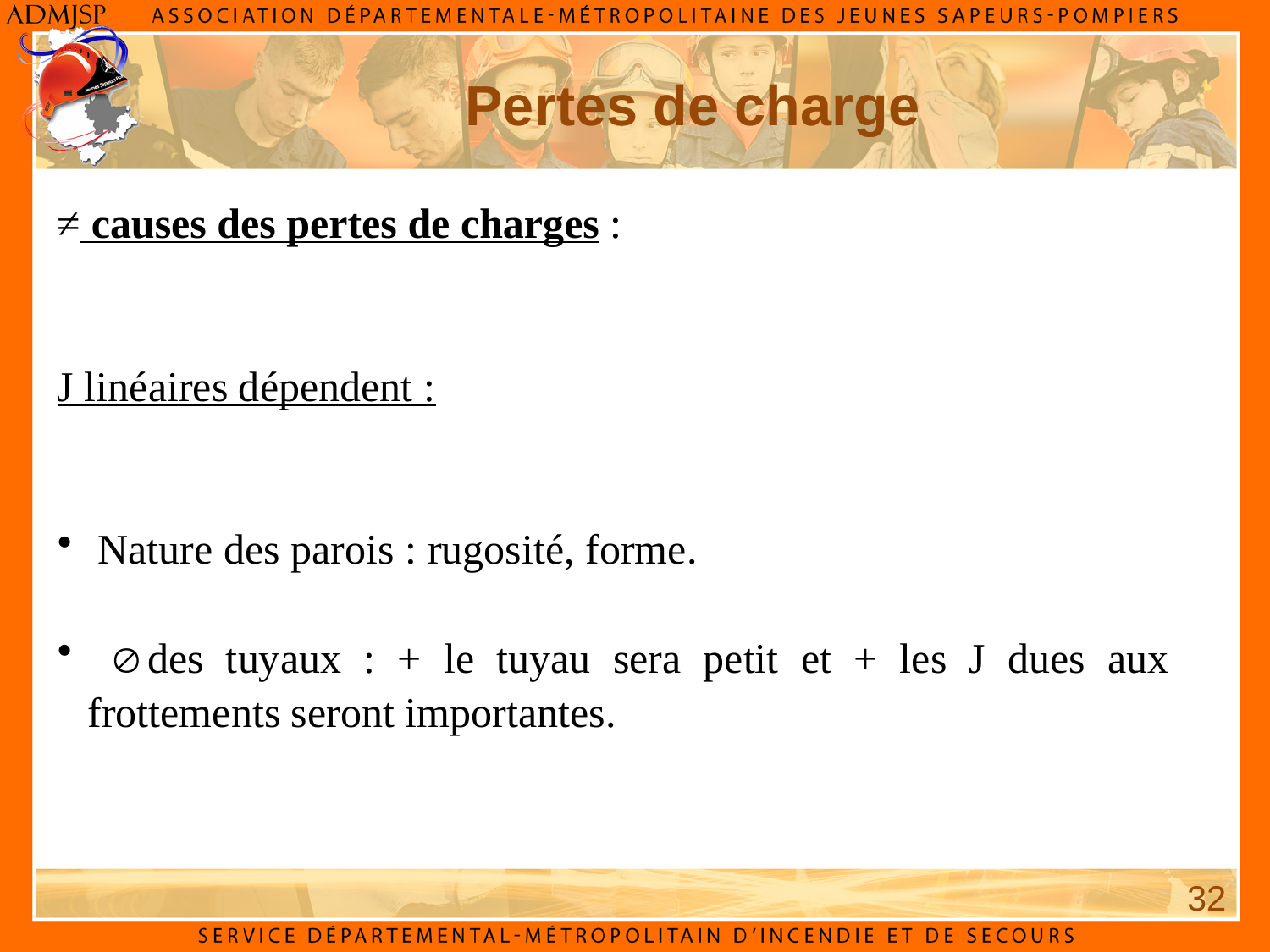

Pertes de charge
≠ causes des pertes de charges :

J linéaires dépendent :

 Nature des parois : rugosité, forme.

 ∅ des tuyaux : + le tuyau sera petit et + les J dues aux frottements seront importantes.
32